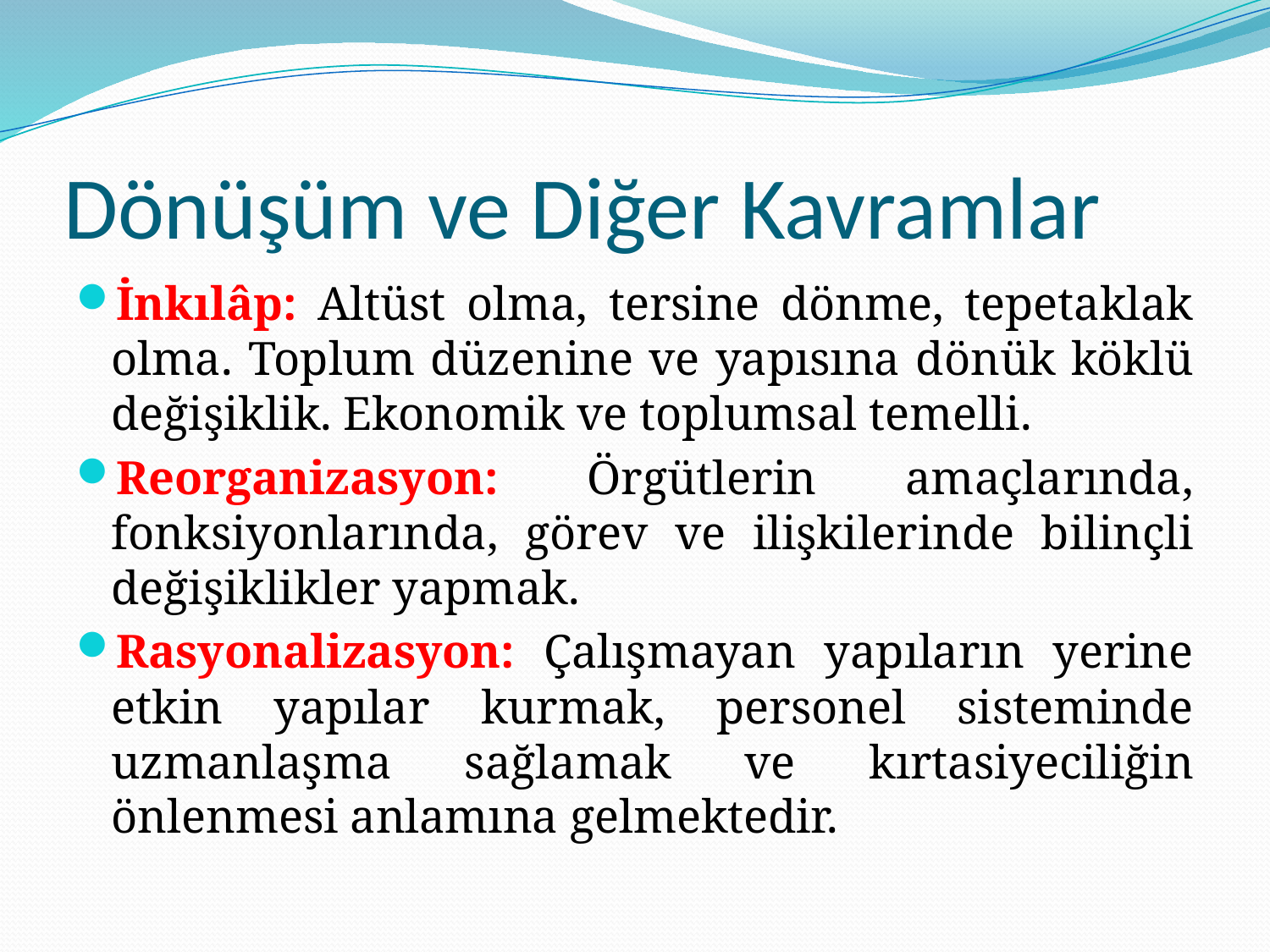

# Dönüşüm ve Diğer Kavramlar
İnkılâp: Altüst olma, tersine dönme, tepetaklak olma. Toplum düzenine ve yapısına dönük köklü değişiklik. Ekonomik ve toplumsal temelli.
Reorganizasyon: Örgütlerin amaçlarında, fonksiyonlarında, görev ve ilişkilerinde bilinçli değişiklikler yapmak.
Rasyonalizasyon: Çalışmayan yapıların yerine etkin yapılar kurmak, personel sisteminde uzmanlaşma sağlamak ve kırtasiyeciliğin önlenmesi anlamına gelmektedir.